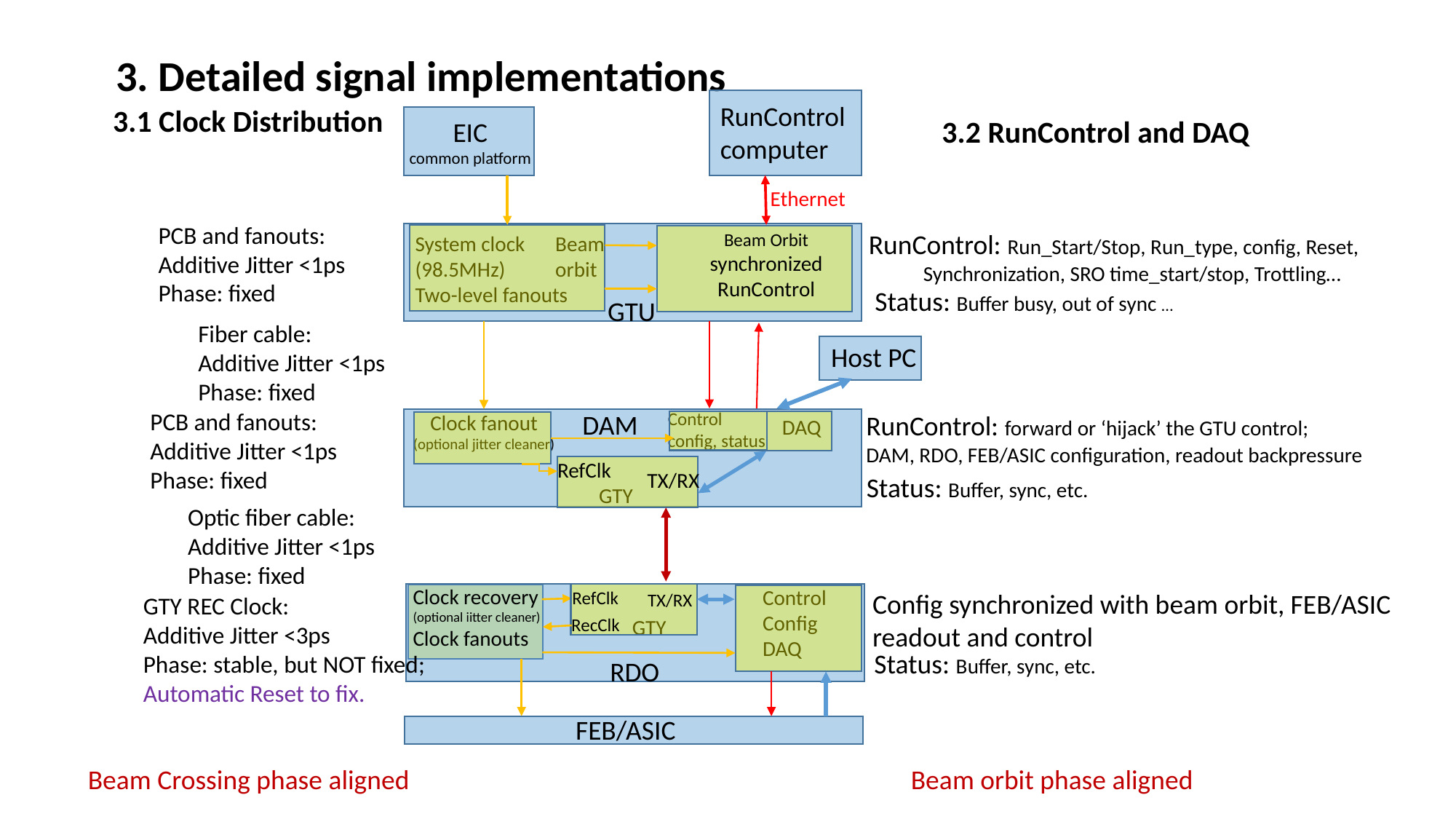

3. Detailed signal implementations

RunControl computer
3.1 Clock Distribution

3.2 RunControl and DAQ
EIC
common platform
Ethernet
PCB and fanouts:
Additive Jitter <1ps
Phase: fixed
RunControl: Run_Start/Stop, Run_type, config, Reset, Synchronization, SRO time_start/stop, Trottling…
Beam Orbit synchronized RunControl

Beam orbit
System clock
(98.5MHz)
Two-level fanouts

Status: Buffer busy, out of sync …
GTU
Fiber cable:
Additive Jitter <1ps
Phase: fixed
Host PC

PCB and fanouts:
Additive Jitter <1ps
Phase: fixed
Control config, status
DAM
RunControl: forward or ‘hijack’ the GTU control;
DAM, RDO, FEB/ASIC configuration, readout backpressure
Clock fanout
(optional jitter cleaner)
DAQ

RefClk

TX/RX
Status: Buffer, sync, etc.
GTY
Optic fiber cable:
Additive Jitter <1ps
Phase: fixed
Clock recovery
(optional iitter cleaner)
Clock fanouts
Control
Config
DAQ
RefClk
Config synchronized with beam orbit, FEB/ASIC readout and control
TX/RX

GTY REC Clock:
Additive Jitter <3ps
Phase: stable, but NOT fixed;
Automatic Reset to fix.

RecClk
GTY
Status: Buffer, sync, etc.
RDO
FEB/ASIC

Beam Crossing phase aligned
Beam orbit phase aligned